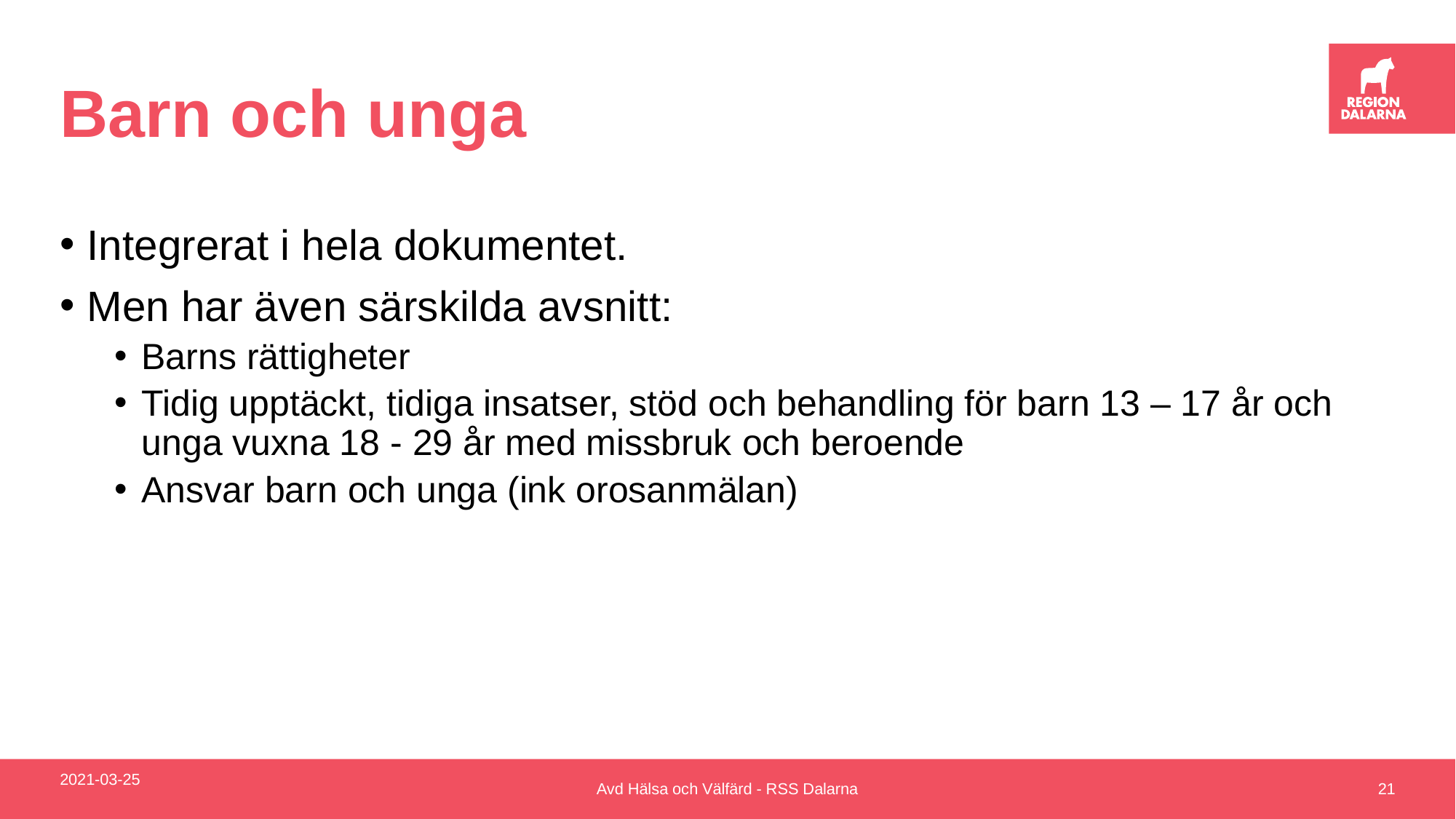

# Barn och unga
Integrerat i hela dokumentet.
Men har även särskilda avsnitt:
Barns rättigheter
Tidig upptäckt, tidiga insatser, stöd och behandling för barn 13 – 17 år och unga vuxna 18 - 29 år med missbruk och beroende
Ansvar barn och unga (ink orosanmälan)

2021-03-25

Avd Hälsa och Välfärd - RSS Dalarna
21